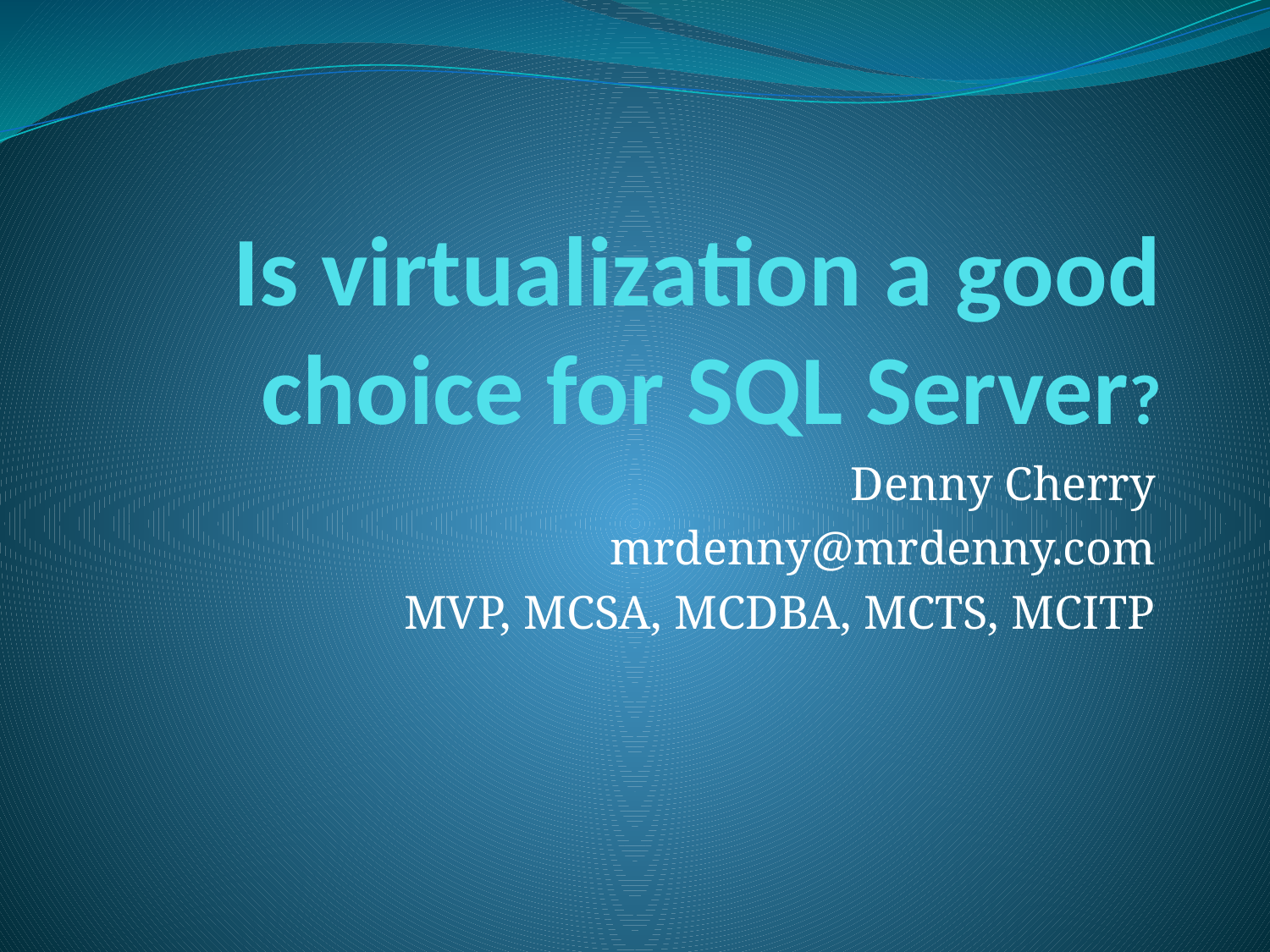

# Is virtualization a good choice for SQL Server?
Denny Cherry
mrdenny@mrdenny.com
MVP, MCSA, MCDBA, MCTS, MCITP